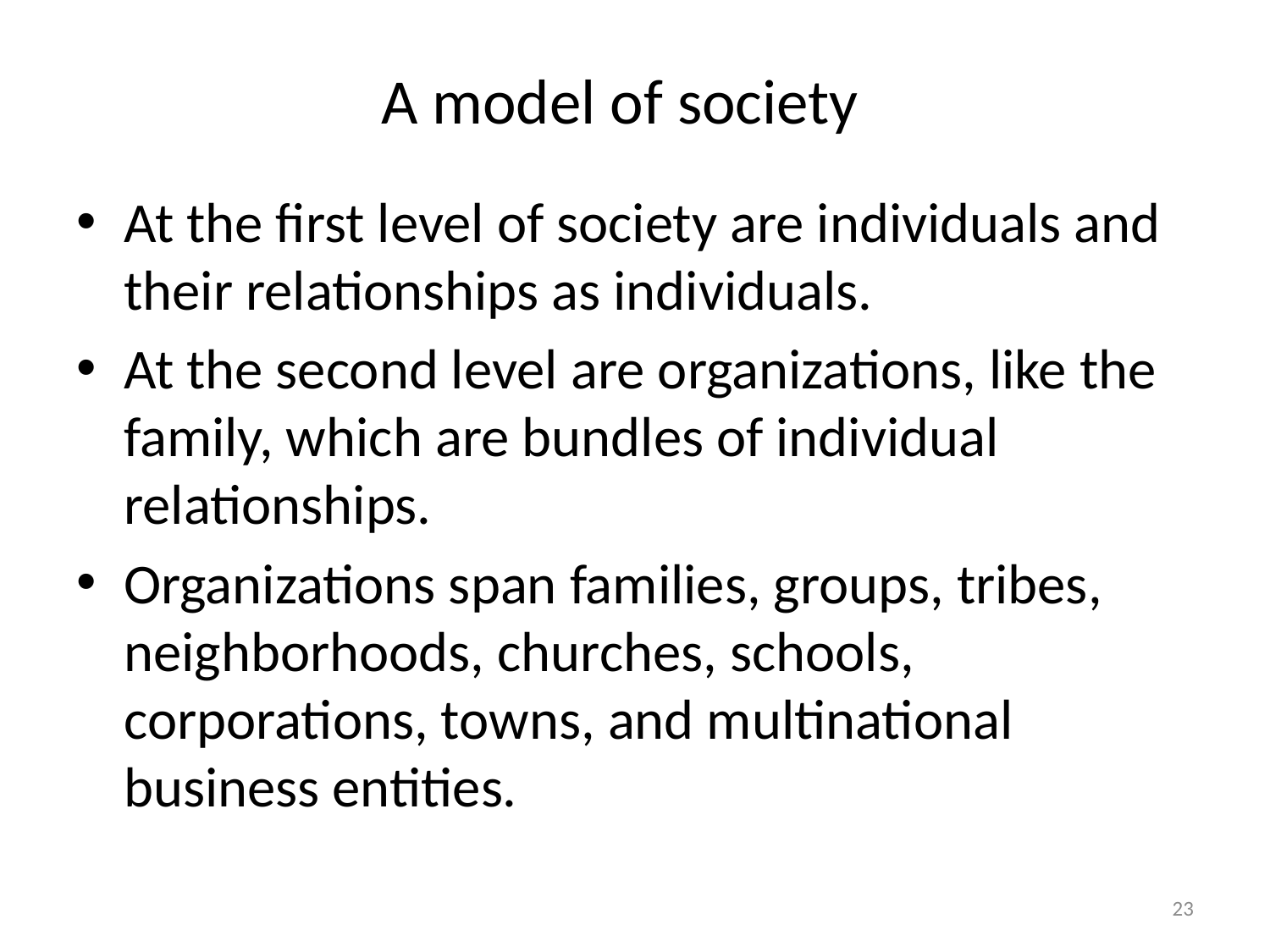

# A model of society
At the first level of society are individuals and their relationships as individuals.
At the second level are organizations, like the family, which are bundles of individual relationships.
Organizations span families, groups, tribes, neighborhoods, churches, schools, corporations, towns, and multinational business entities.
23